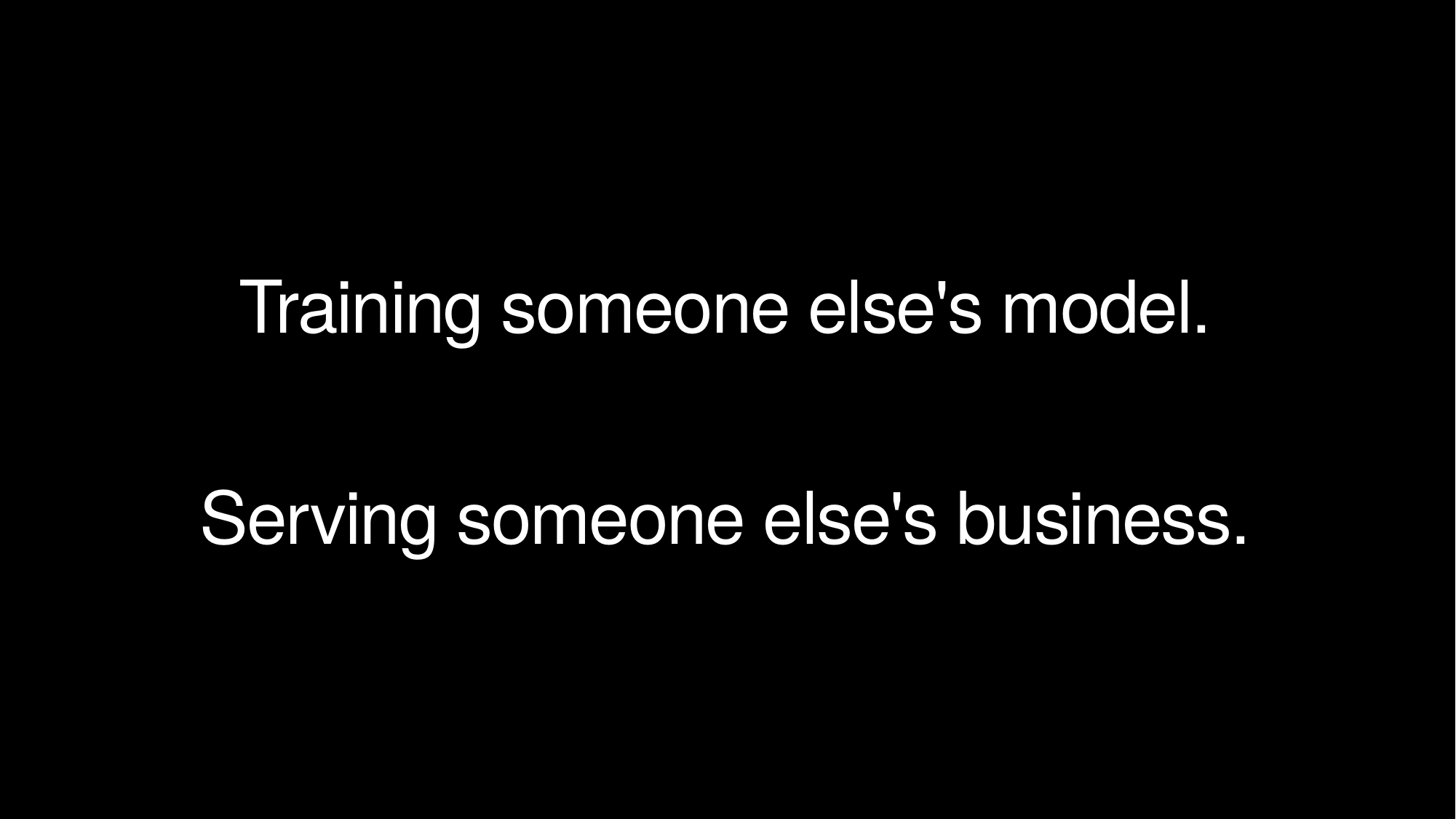

Training someone else's model.

Serving someone else's business.